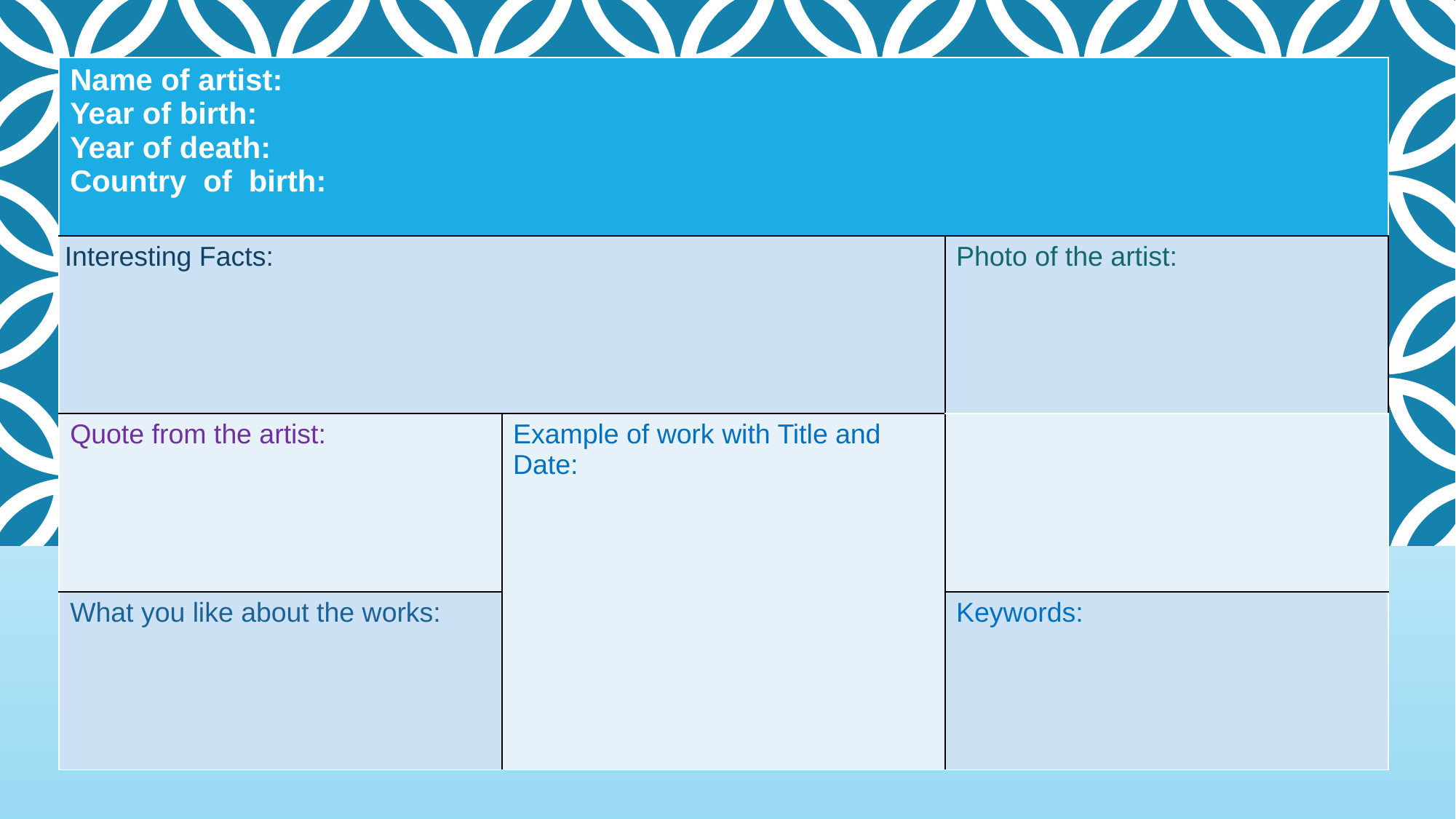

| Name of artist: Year of birth: Year of death: Country of birth: |  |  |
| --- | --- | --- |
| Interesting Facts: |  | Photo of the artist: |
| Quote from the artist: | Example of work with Title and Date: |  |
| What you like about the works: |  | Keywords: |
#